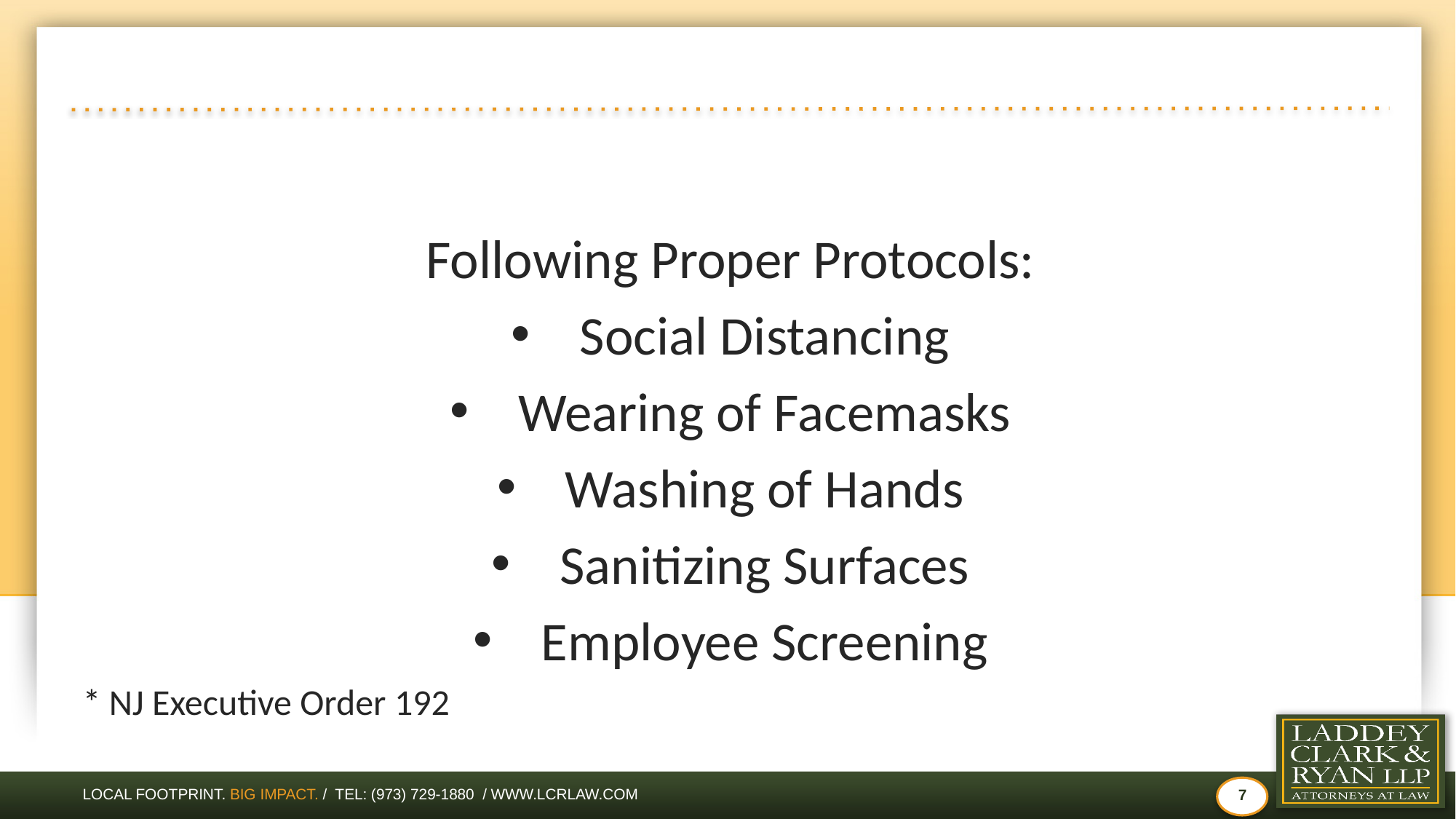

#

Following Proper Protocols:
Social Distancing
Wearing of Facemasks
Washing of Hands
Sanitizing Surfaces
Employee Screening
* NJ Executive Order 192